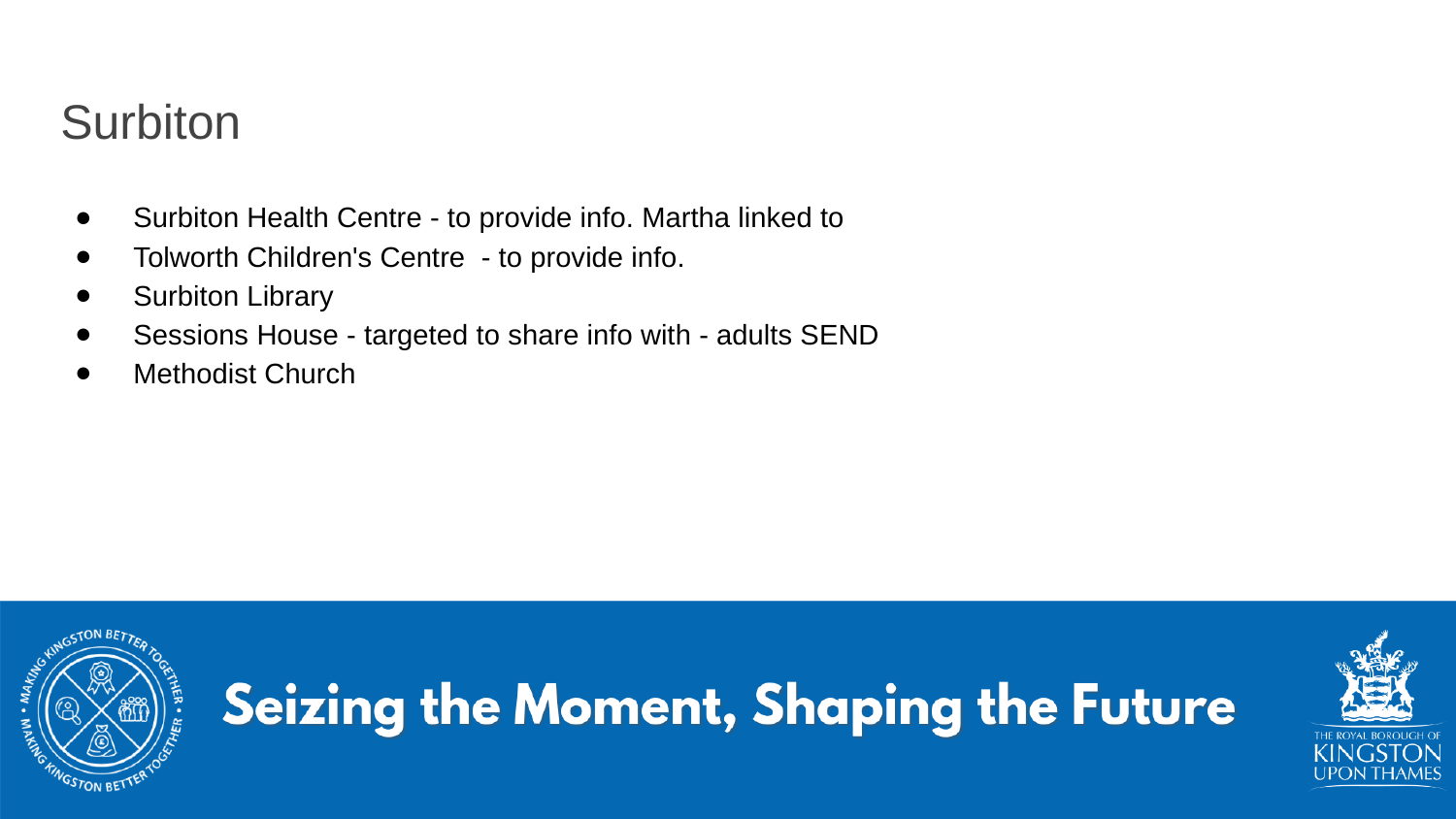

# Surbiton
Surbiton Health Centre - to provide info. Martha linked to
Tolworth Children's Centre  - to provide info.
Surbiton Library
Sessions House - targeted to share info with - adults SEND
Methodist Church